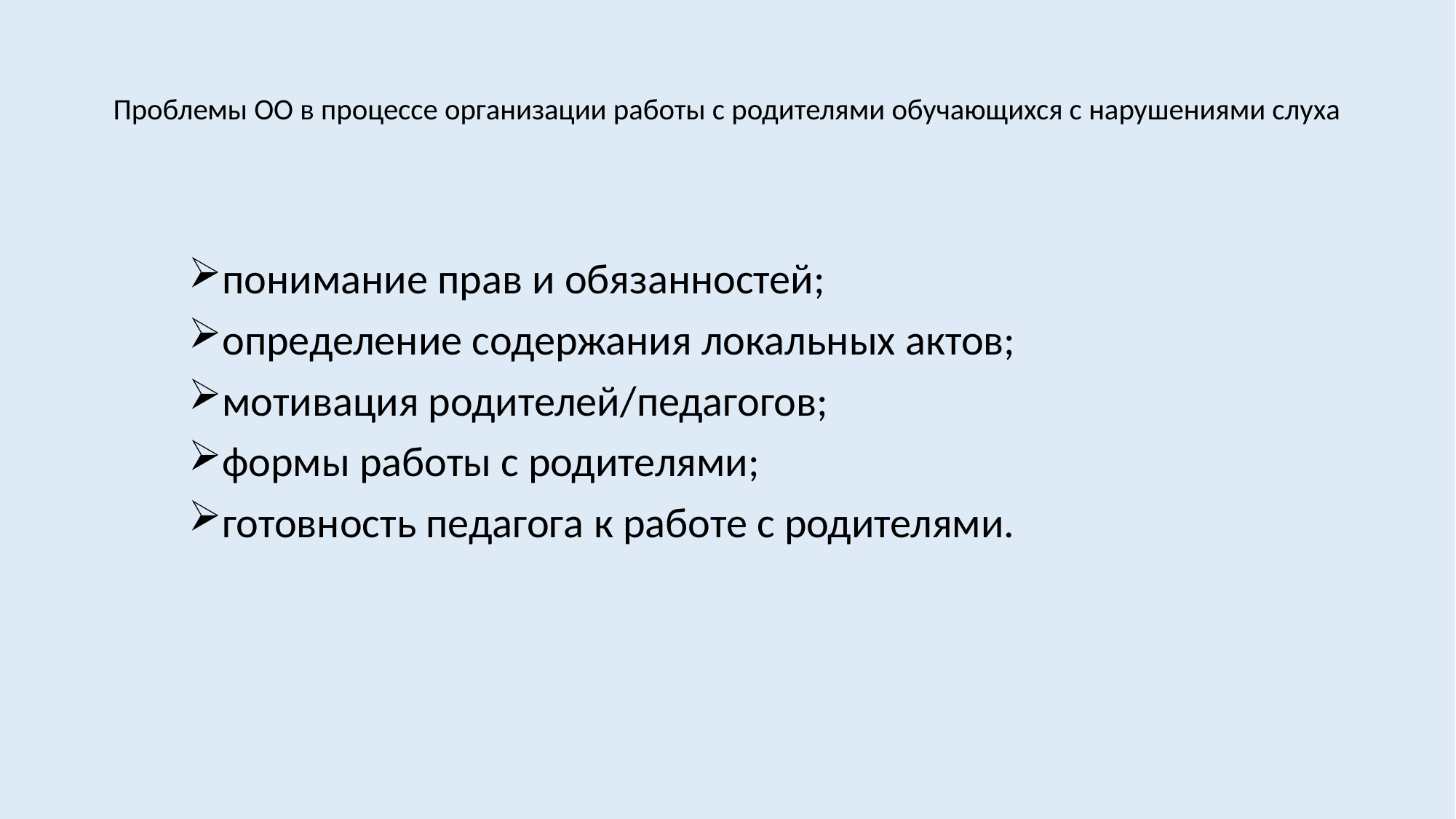

# Проблемы ОО в процессе организации работы с родителями обучающихся с нарушениями слуха
понимание прав и обязанностей;
определение содержания локальных актов;
мотивация родителей/педагогов;
формы работы с родителями;
готовность педагога к работе с родителями.